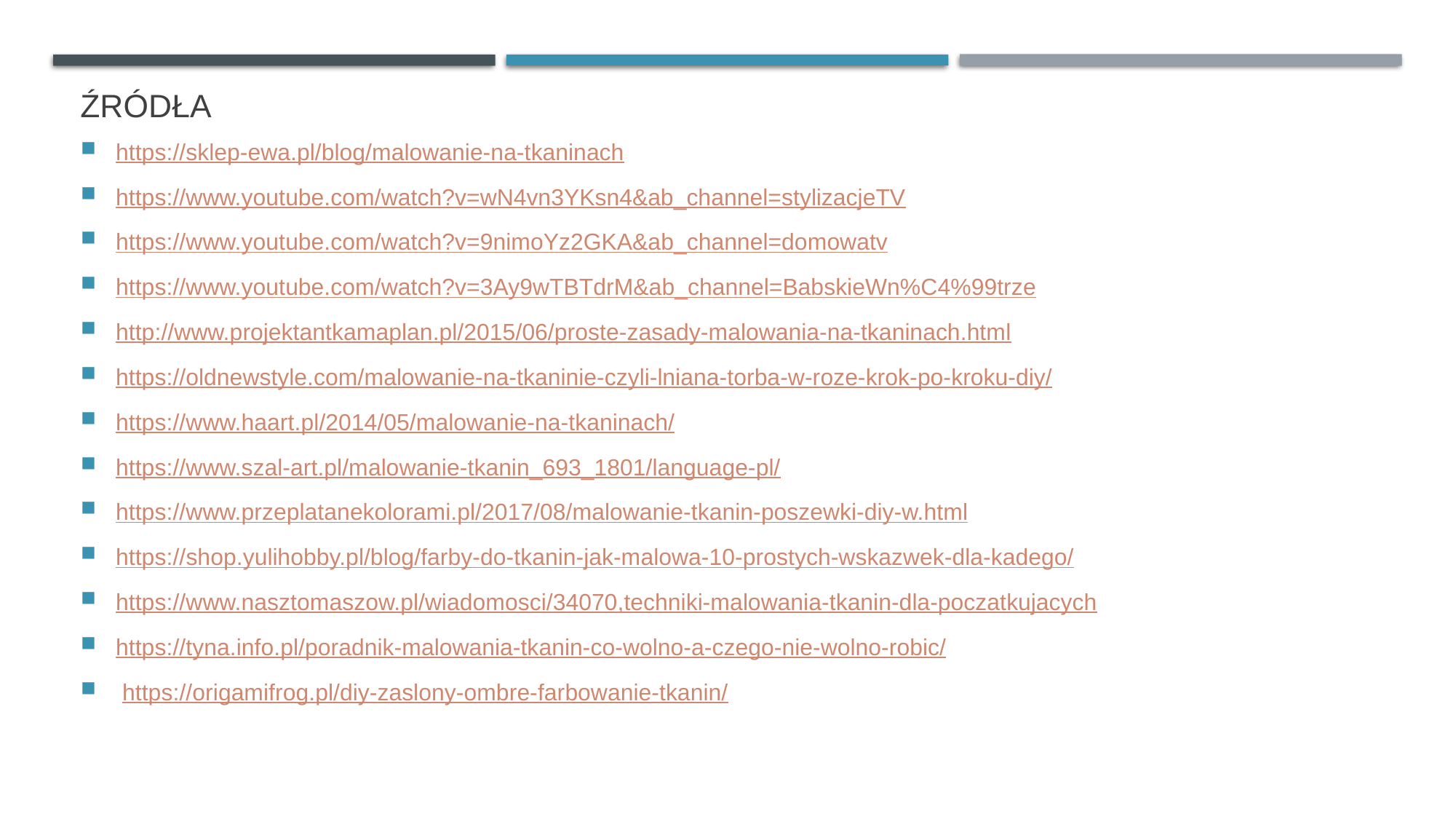

# źródła
https://sklep-ewa.pl/blog/malowanie-na-tkaninach
https://www.youtube.com/watch?v=wN4vn3YKsn4&ab_channel=stylizacjeTV
https://www.youtube.com/watch?v=9nimoYz2GKA&ab_channel=domowatv
https://www.youtube.com/watch?v=3Ay9wTBTdrM&ab_channel=BabskieWn%C4%99trze
http://www.projektantkamaplan.pl/2015/06/proste-zasady-malowania-na-tkaninach.html
https://oldnewstyle.com/malowanie-na-tkaninie-czyli-lniana-torba-w-roze-krok-po-kroku-diy/
https://www.haart.pl/2014/05/malowanie-na-tkaninach/
https://www.szal-art.pl/malowanie-tkanin_693_1801/language-pl/
https://www.przeplatanekolorami.pl/2017/08/malowanie-tkanin-poszewki-diy-w.html
https://shop.yulihobby.pl/blog/farby-do-tkanin-jak-malowa-10-prostych-wskazwek-dla-kadego/
https://www.nasztomaszow.pl/wiadomosci/34070,techniki-malowania-tkanin-dla-poczatkujacych
https://tyna.info.pl/poradnik-malowania-tkanin-co-wolno-a-czego-nie-wolno-robic/
 https://origamifrog.pl/diy-zaslony-ombre-farbowanie-tkanin/